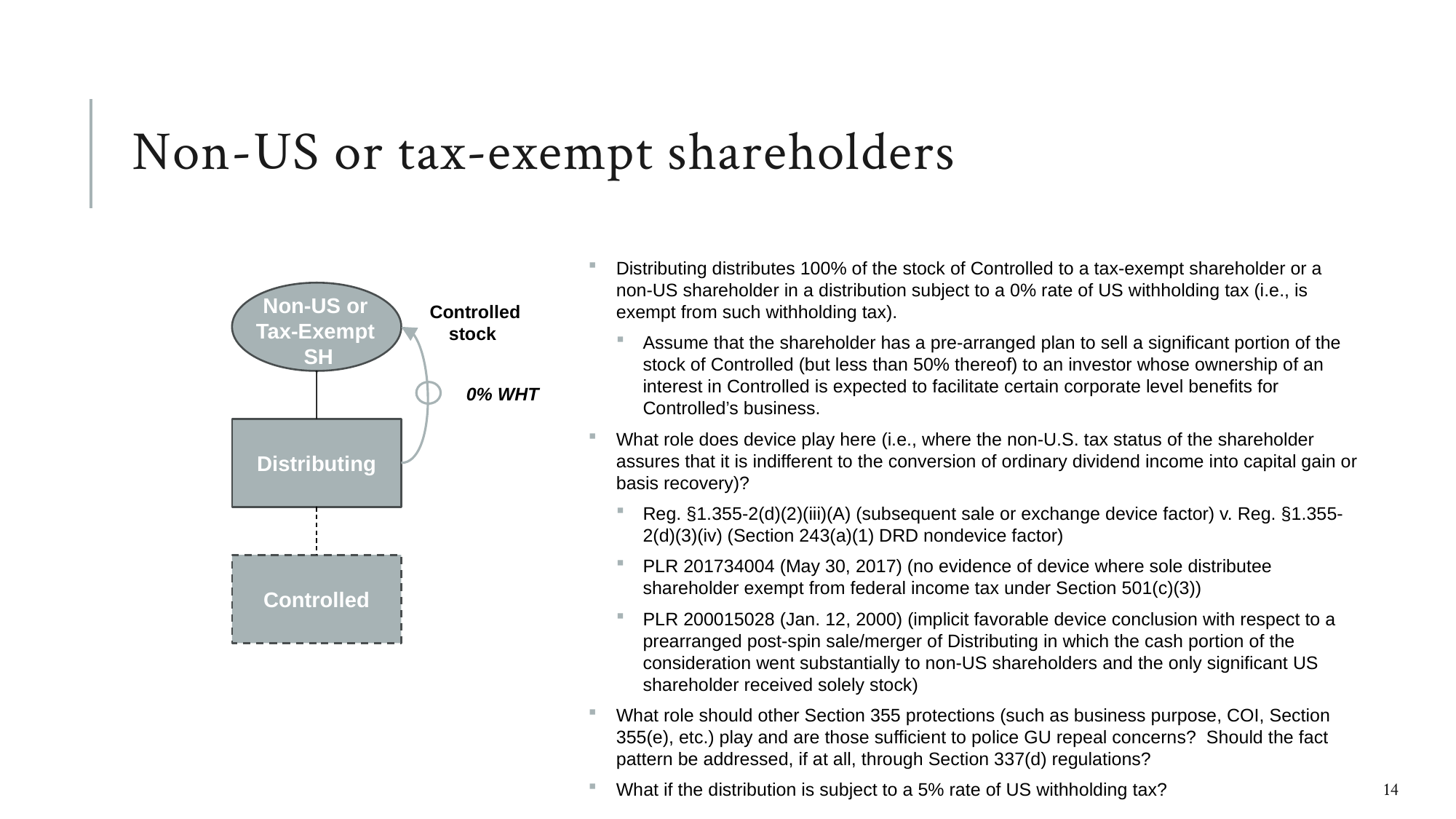

Non-US or tax-exempt shareholders
Distributing distributes 100% of the stock of Controlled to a tax-exempt shareholder or a non-US shareholder in a distribution subject to a 0% rate of US withholding tax (i.e., is exempt from such withholding tax).
Assume that the shareholder has a pre-arranged plan to sell a significant portion of the stock of Controlled (but less than 50% thereof) to an investor whose ownership of an interest in Controlled is expected to facilitate certain corporate level benefits for Controlled’s business.
What role does device play here (i.e., where the non-U.S. tax status of the shareholder assures that it is indifferent to the conversion of ordinary dividend income into capital gain or basis recovery)?
Reg. §1.355-2(d)(2)(iii)(A) (subsequent sale or exchange device factor) v. Reg. §1.355-2(d)(3)(iv) (Section 243(a)(1) DRD nondevice factor)
PLR 201734004 (May 30, 2017) (no evidence of device where sole distributee shareholder exempt from federal income tax under Section 501(c)(3))
PLR 200015028 (Jan. 12, 2000) (implicit favorable device conclusion with respect to a prearranged post-spin sale/merger of Distributing in which the cash portion of the consideration went substantially to non-US shareholders and the only significant US shareholder received solely stock)
What role should other Section 355 protections (such as business purpose, COI, Section 355(e), etc.) play and are those sufficient to police GU repeal concerns?  Should the fact pattern be addressed, if at all, through Section 337(d) regulations?
What if the distribution is subject to a 5% rate of US withholding tax?

Non-US or
Tax-Exempt
 SH
Controlled stock
0% WHT

Distributing
Controlled
14